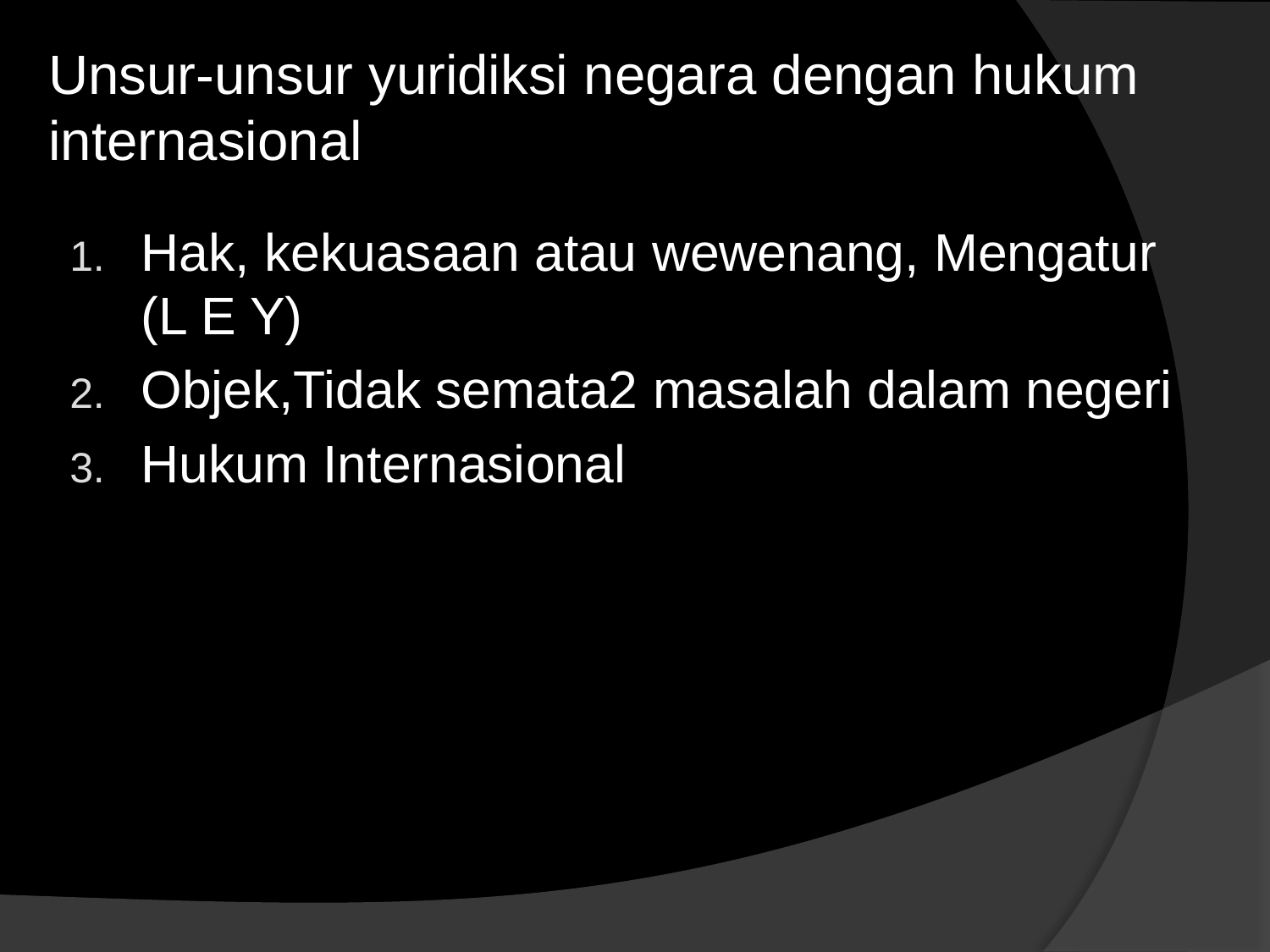

# Unsur-unsur yuridiksi negara dengan hukum internasional
Hak, kekuasaan atau wewenang, Mengatur (L E Y)
Objek,Tidak semata2 masalah dalam negeri
Hukum Internasional